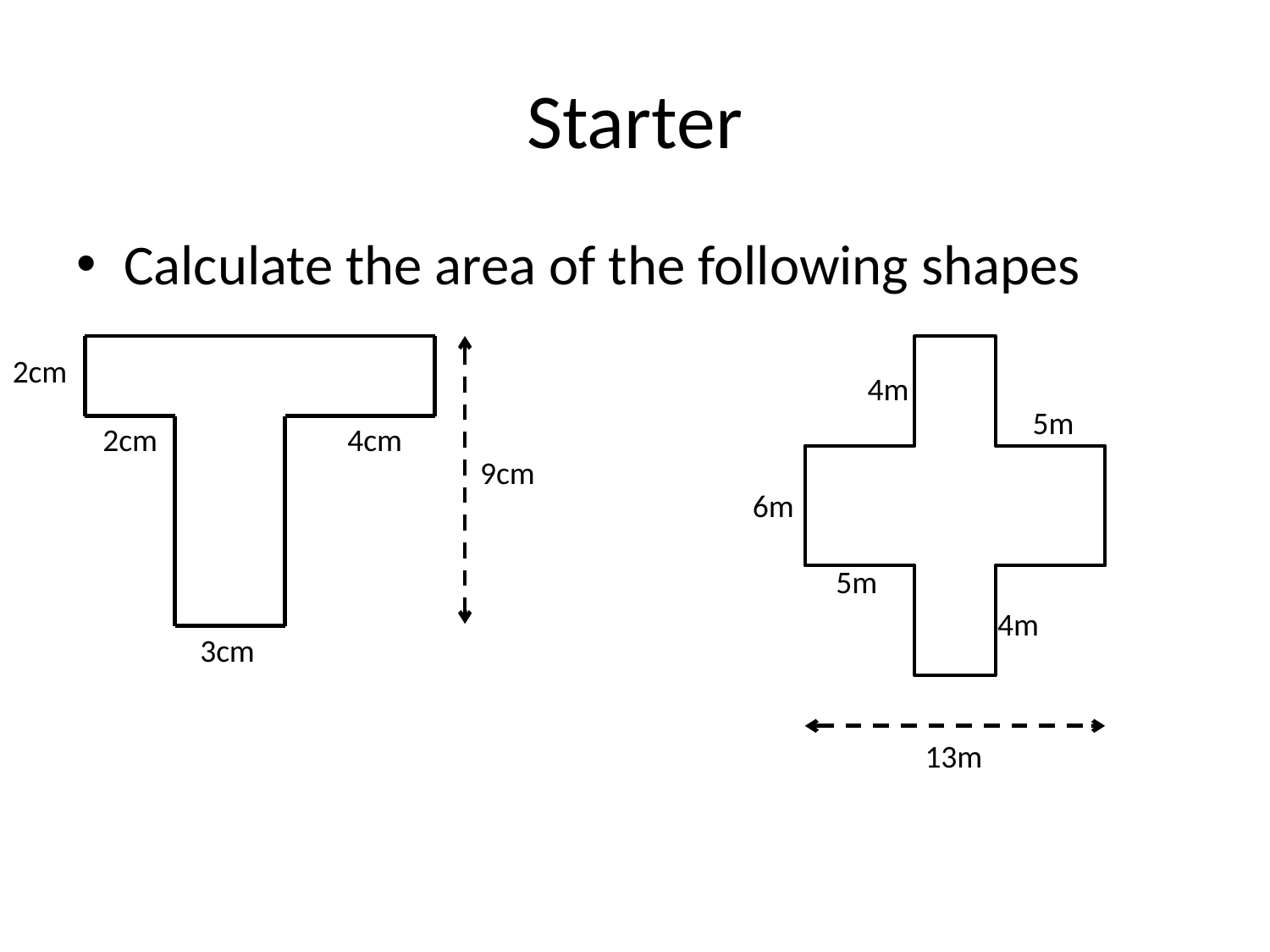

# Starter
Calculate the area of the following shapes

2cm
4m
5m
2cm
4cm
9cm
6m
5m
4m
3cm
13m